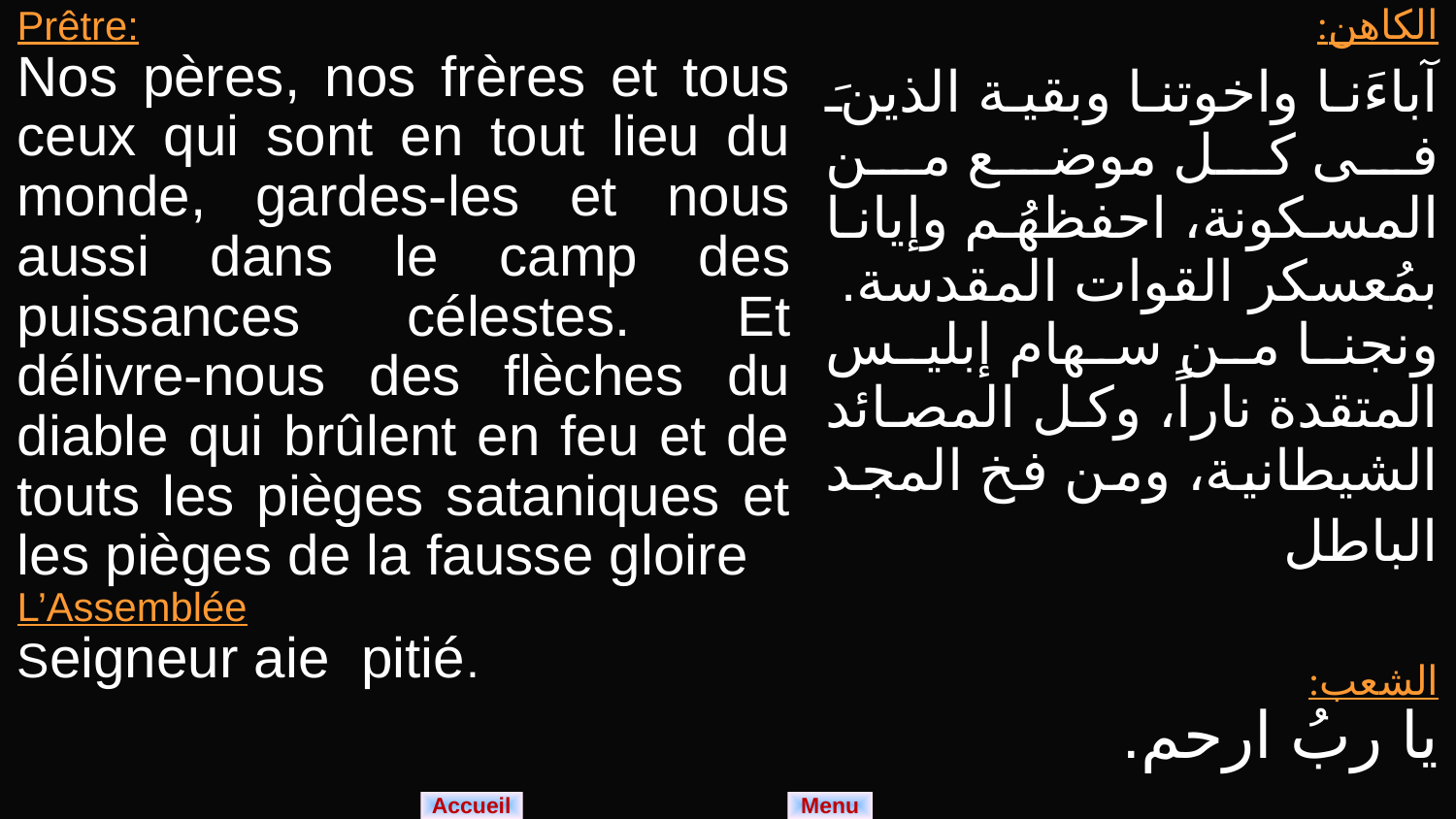

| Prêtre: Nos pères, nos frères et tous ceux qui sont en tout lieu du monde, gardes-les et nous aussi dans le camp des puissances célestes. Et délivre-nous des flèches du diable qui brûlent en feu et de touts les pièges sataniques et les pièges de la fausse gloire L’Assemblée Seigneur aie pitié. | الكاهن: آباءَنا واخوتنا وبقية الذينَ فى كل موضع من المسكونة، احفظهُم وإيانا بمُعسكر القوات المقدسة. ونجنا من سهام إبليس المتقدة ناراً، وكل المصائد الشيطانية، ومن فخ المجد الباطل الشعب: يا ربُ ارحم. |
| --- | --- |

Menu